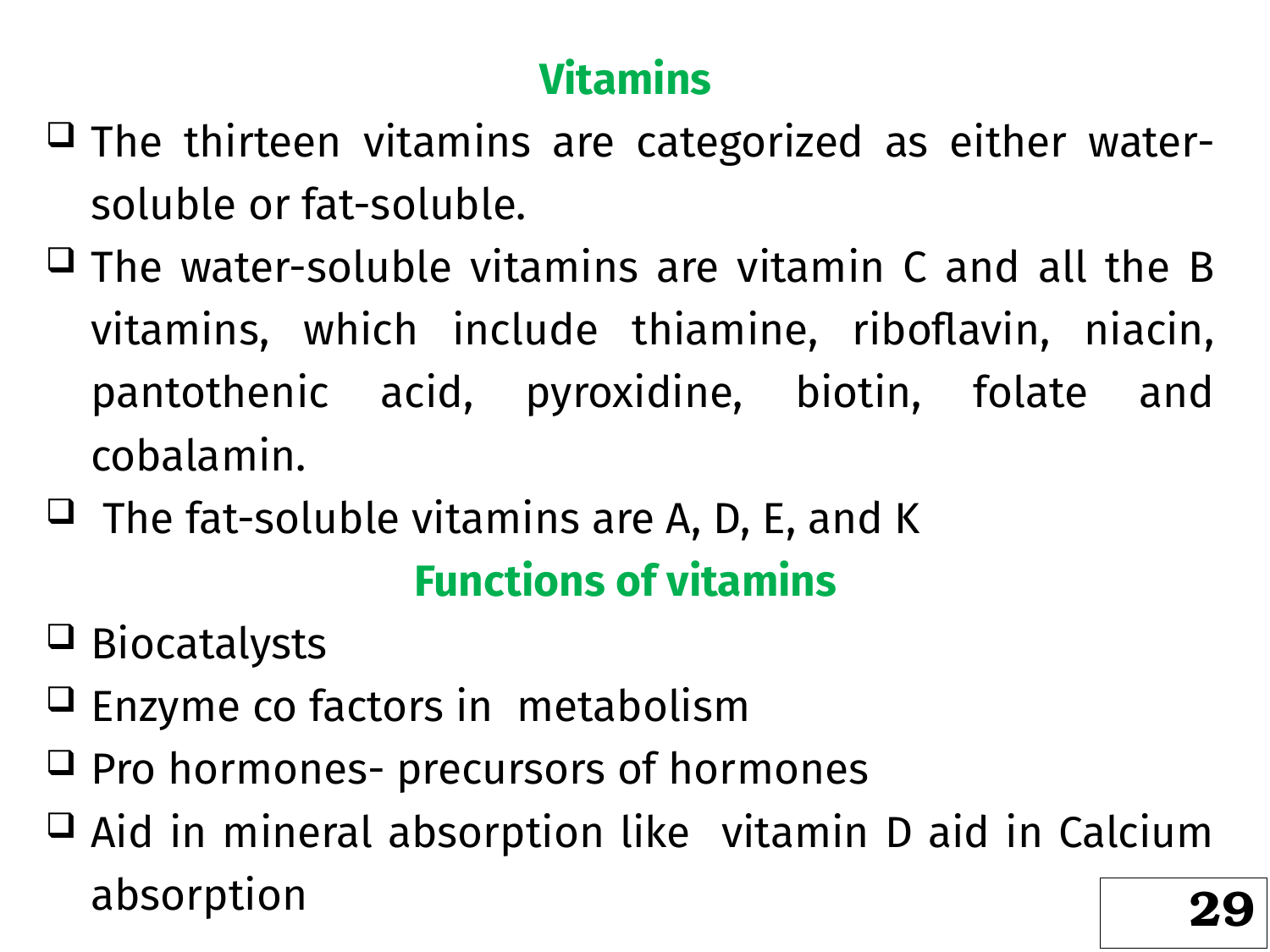

Vitamins
The thirteen vitamins are categorized as either water-soluble or fat-soluble.
The water-soluble vitamins are vitamin C and all the B vitamins, which include thiamine, riboflavin, niacin, pantothenic acid, pyroxidine, biotin, folate and cobalamin.
 The fat-soluble vitamins are A, D, E, and K
Functions of vitamins
Biocatalysts
Enzyme co factors in  metabolism
Pro hormones- precursors of hormones
Aid in mineral absorption like  vitamin D aid in Calcium absorption

29